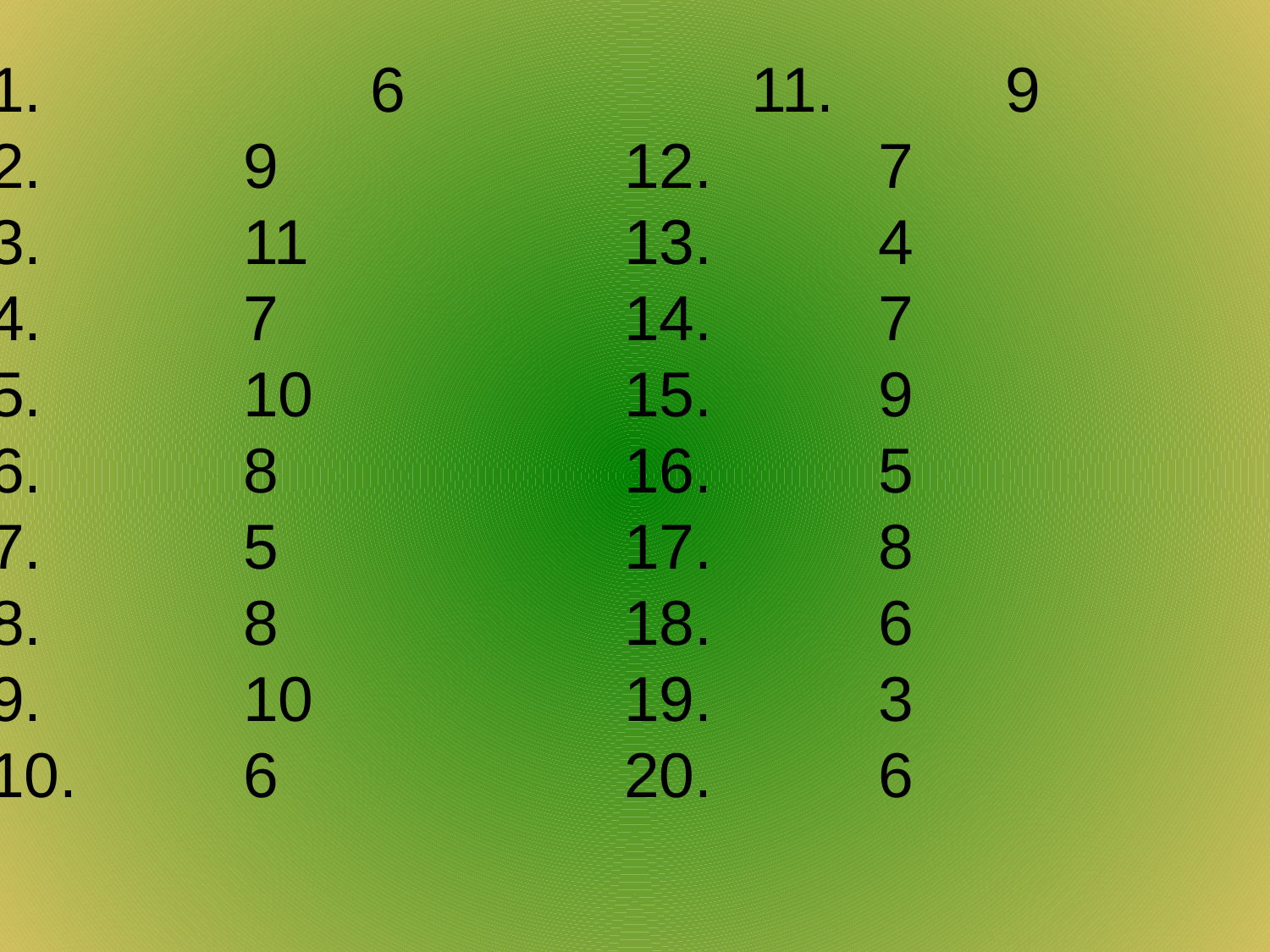

1.     		6 			11.		9
2.		9			12.		7
3.		11			13.		4
4.		7			14.		7
5.		10			15.		9
6.		8			16.		5
7.		5			17.		8
8.		8			18.		6
9.		10			19.		3
10.		6			20.		6